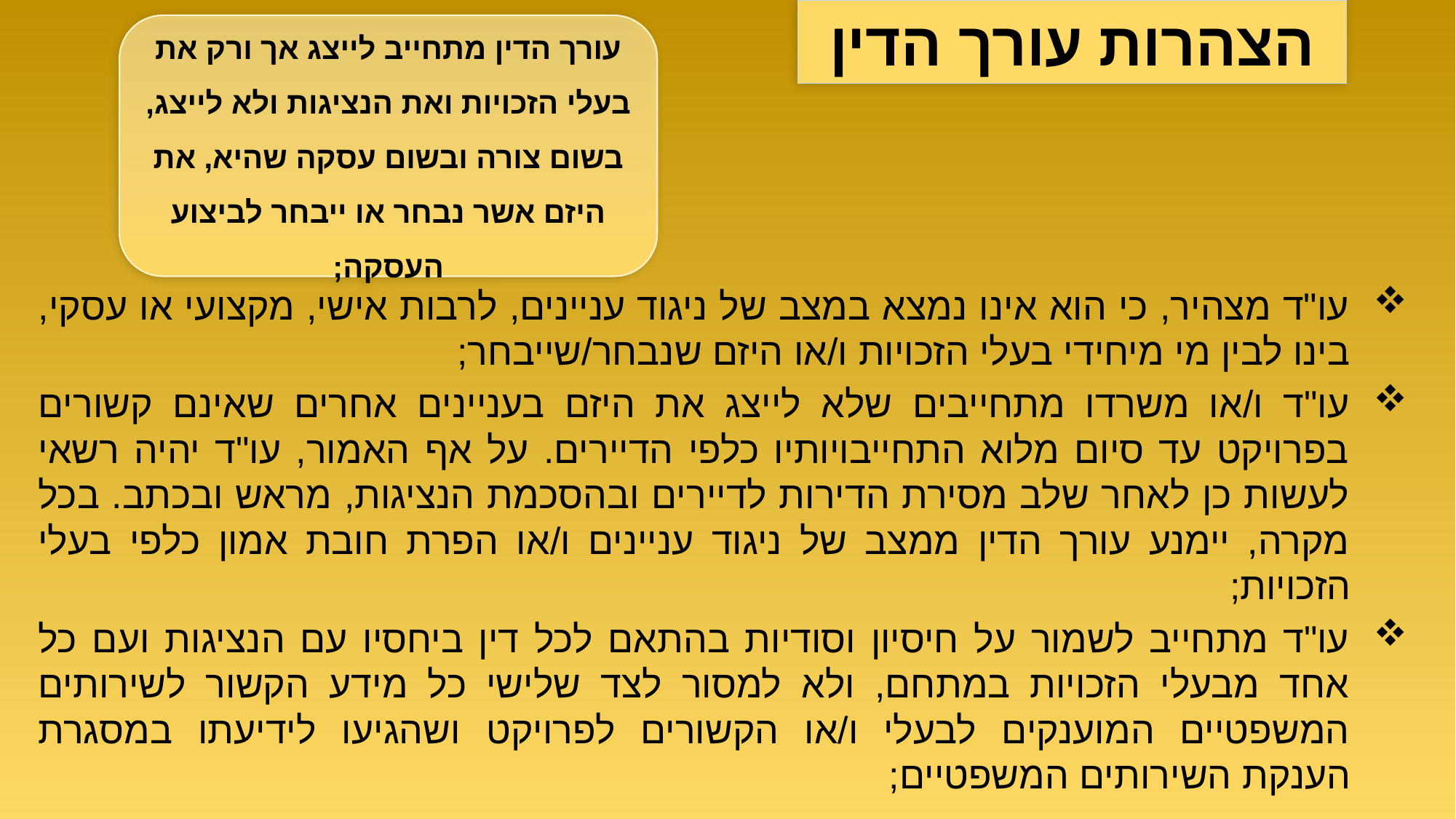

הצהרות עורך הדין

עורך הדין מתחייב לייצג אך ורק את בעלי הזכויות ואת הנציגות ולא לייצג, בשום צורה ובשום עסקה שהיא, את היזם אשר נבחר או ייבחר לביצוע העסקה;

עו"ד מצהיר, כי הוא אינו נמצא במצב של ניגוד עניינים, לרבות אישי, מקצועי או עסקי, בינו לבין מי מיחידי בעלי הזכויות ו/או היזם שנבחר/שייבחר;
עו"ד ו/או משרדו מתחייבים שלא לייצג את היזם בעניינים אחרים שאינם קשורים בפרויקט עד סיום מלוא התחייבויותיו כלפי הדיירים. על אף האמור, עו"ד יהיה רשאי לעשות כן לאחר שלב מסירת הדירות לדיירים ובהסכמת הנציגות, מראש ובכתב. בכל מקרה, יימנע עורך הדין ממצב של ניגוד עניינים ו/או הפרת חובת אמון כלפי בעלי הזכויות;
עו"ד מתחייב לשמור על חיסיון וסודיות בהתאם לכל דין ביחסיו עם הנציגות ועם כל אחד מבעלי הזכויות במתחם, ולא למסור לצד שלישי כל מידע הקשור לשירותים המשפטיים המוענקים לבעלי ו/או הקשורים לפרויקט ושהגיעו לידיעתו במסגרת הענקת השירותים המשפטיים;